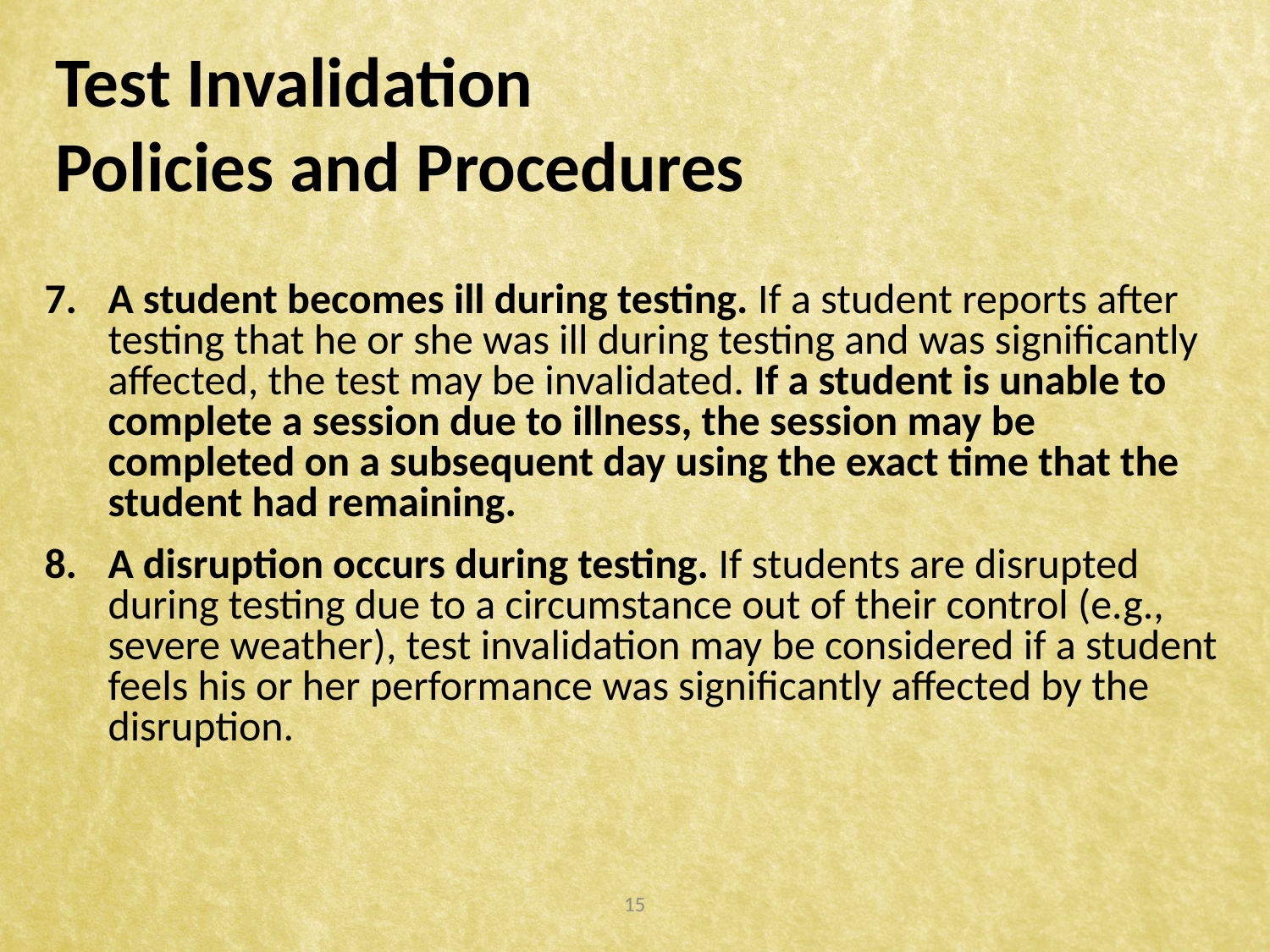

# Test Invalidation Policies and Procedures
A student becomes ill during testing. If a student reports after testing that he or she was ill during testing and was significantly affected, the test may be invalidated. If a student is unable to complete a session due to illness, the session may be completed on a subsequent day using the exact time that the student had remaining.
A disruption occurs during testing. If students are disrupted during testing due to a circumstance out of their control (e.g., severe weather), test invalidation may be considered if a student feels his or her performance was significantly affected by the disruption.

15